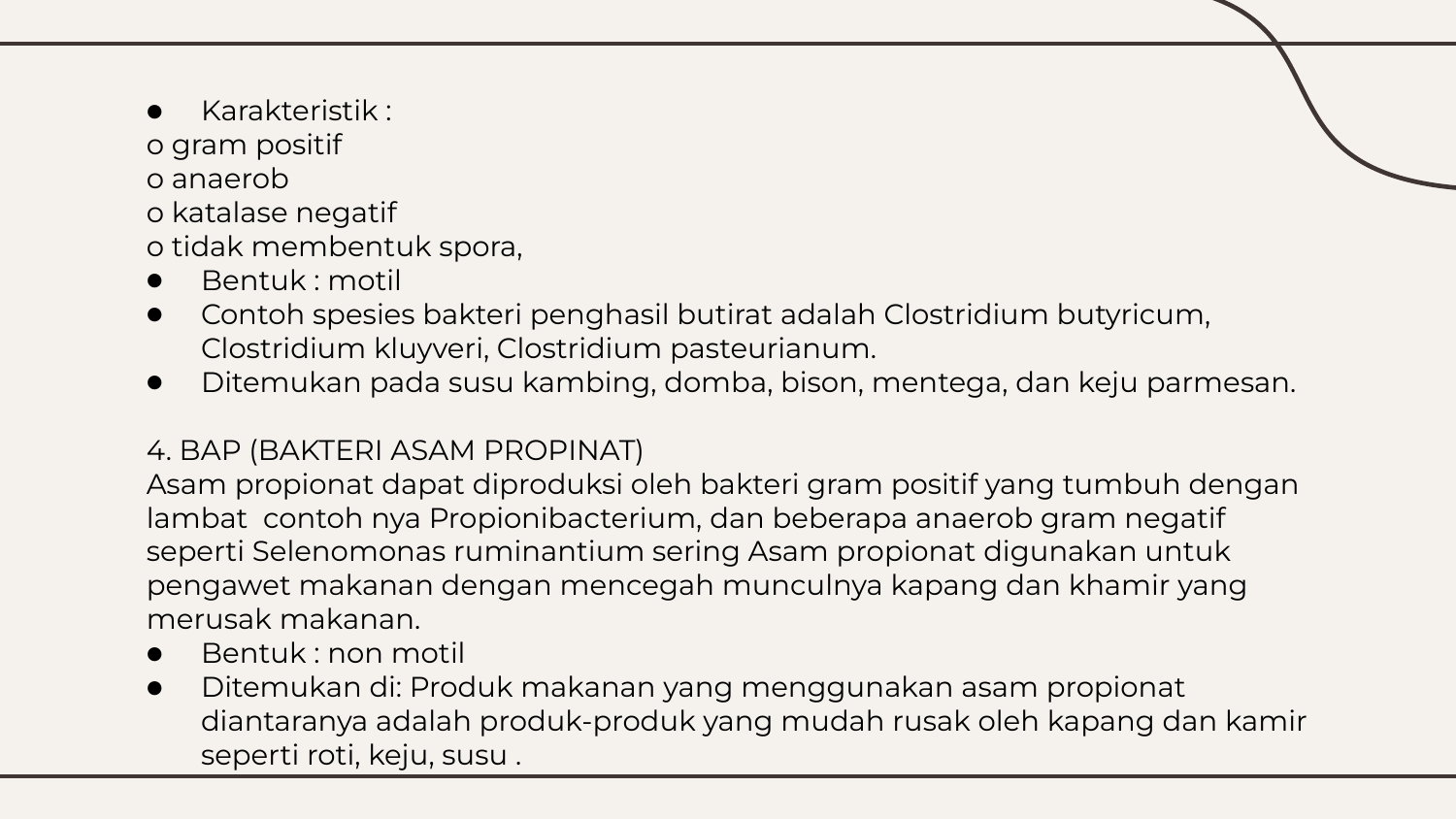

Karakteristik :
o gram positif
o anaerob
o katalase negatif
o tidak membentuk spora,
Bentuk : motil
Contoh spesies bakteri penghasil butirat adalah Clostridium butyricum, Clostridium kluyveri, Clostridium pasteurianum.
Ditemukan pada susu kambing, domba, bison, mentega, dan keju parmesan.

4. BAP (BAKTERI ASAM PROPINAT)
Asam propionat dapat diproduksi oleh bakteri gram positif yang tumbuh dengan lambat  contoh nya Propionibacterium, dan beberapa anaerob gram negatif seperti Selenomonas ruminantium sering Asam propionat digunakan untuk pengawet makanan dengan mencegah munculnya kapang dan khamir yang merusak makanan.
Bentuk : non motil
Ditemukan di: Produk makanan yang menggunakan asam propionat diantaranya adalah produk-produk yang mudah rusak oleh kapang dan kamir seperti roti, keju, susu .